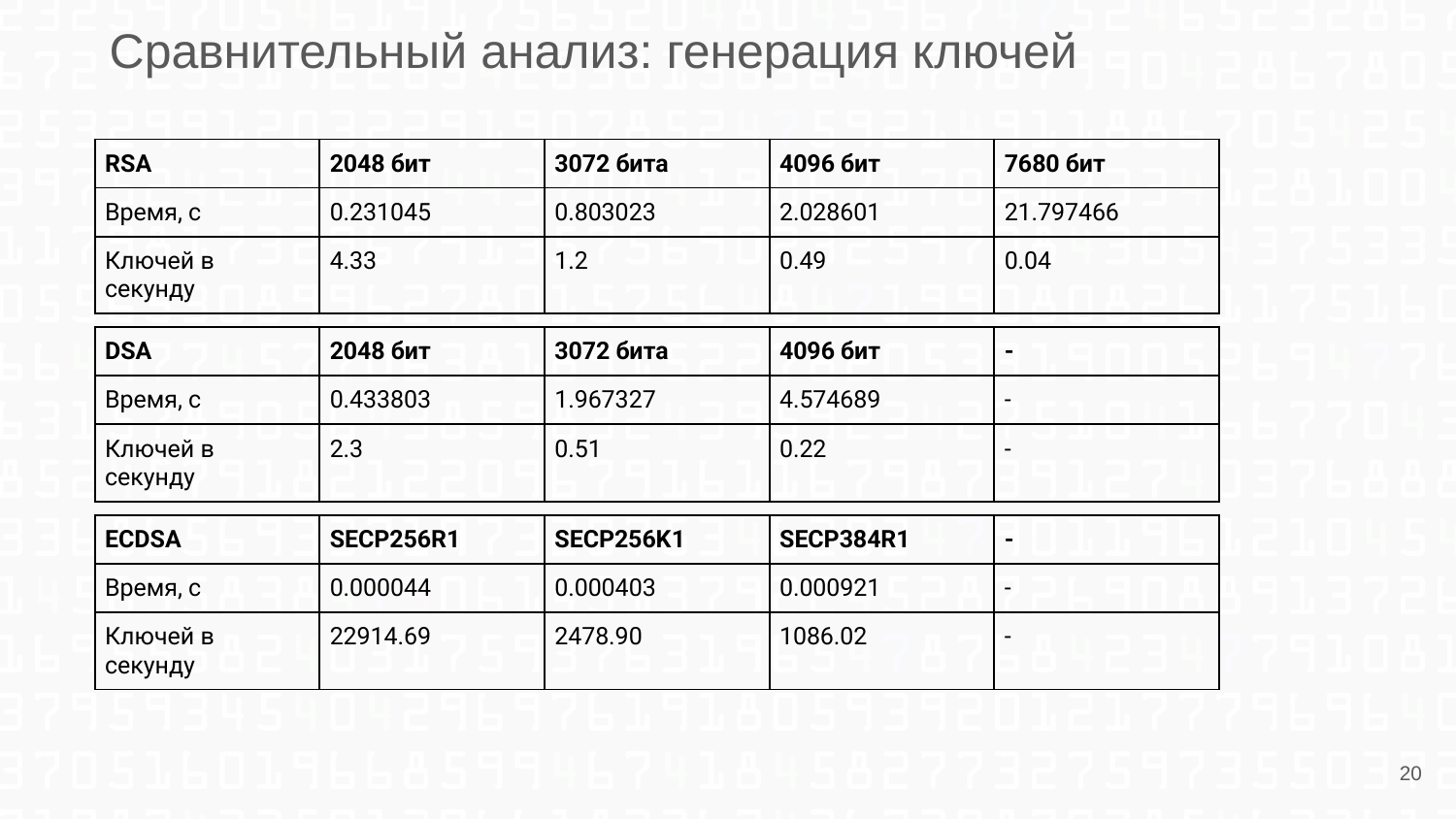

Сравнительный анализ: генерация ключей
| RSA | 2048 бит | 3072 бита | 4096 бит | 7680 бит |
| --- | --- | --- | --- | --- |
| Время, с | 0.231045 | 0.803023 | 2.028601 | 21.797466 |
| Ключей в секунду | 4.33 | 1.2 | 0.49 | 0.04 |
| DSA | 2048 бит | 3072 бита | 4096 бит | - |
| --- | --- | --- | --- | --- |
| Время, с | 0.433803 | 1.967327 | 4.574689 | - |
| Ключей в секунду | 2.3 | 0.51 | 0.22 | - |
| ECDSA | SECP256R1 | SECP256K1 | SECP384R1 | - |
| --- | --- | --- | --- | --- |
| Время, с | 0.000044 | 0.000403 | 0.000921 | - |
| Ключей в секунду | 22914.69 | 2478.90 | 1086.02 | - |
20